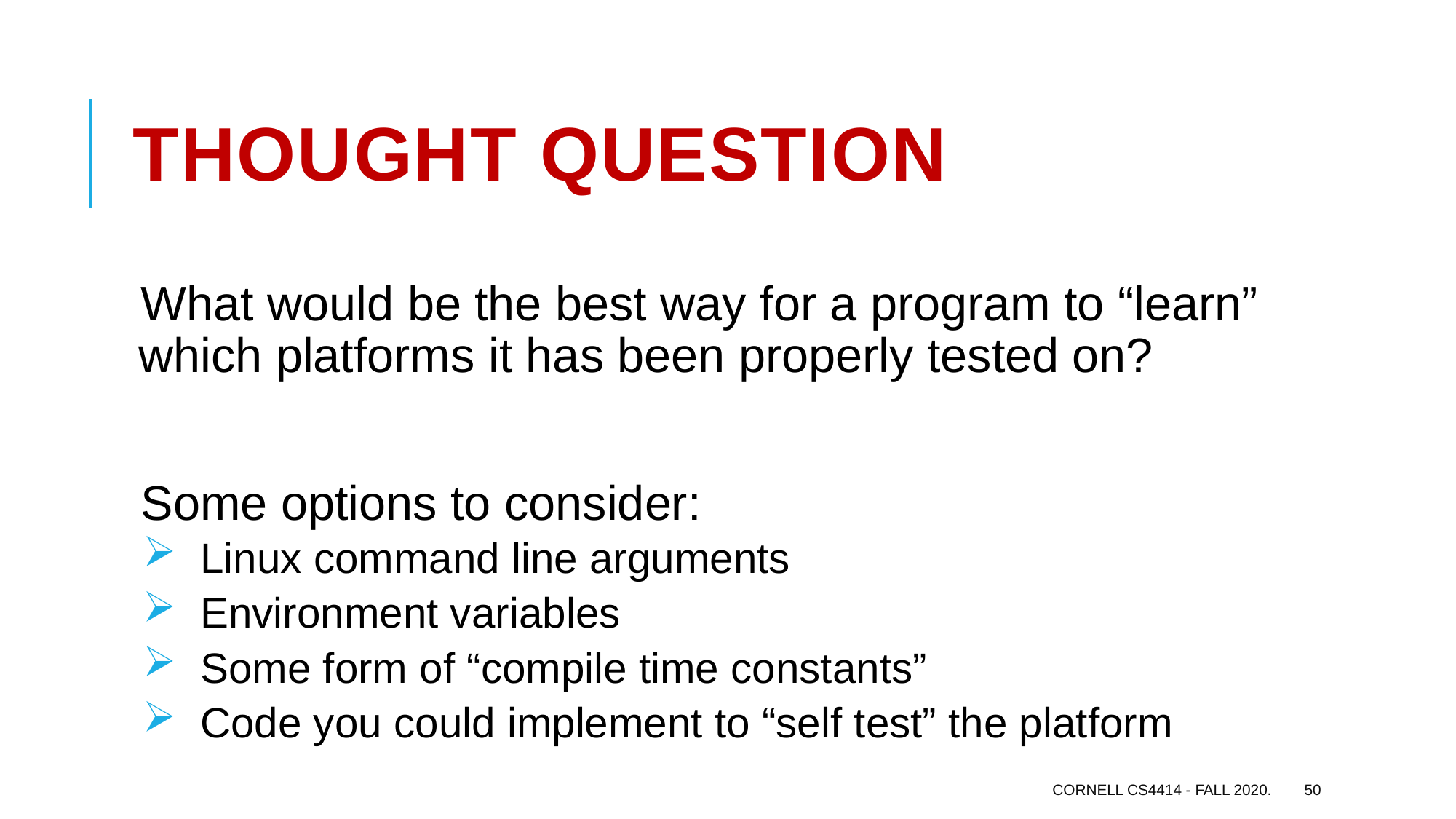

# Thought question
What would be the best way for a program to “learn” which platforms it has been properly tested on?

Some options to consider:
  Linux command line arguments
  Environment variables
  Some form of “compile time constants”
  Code you could implement to “self test” the platform
Cornell CS4414 - Fall 2020.
50